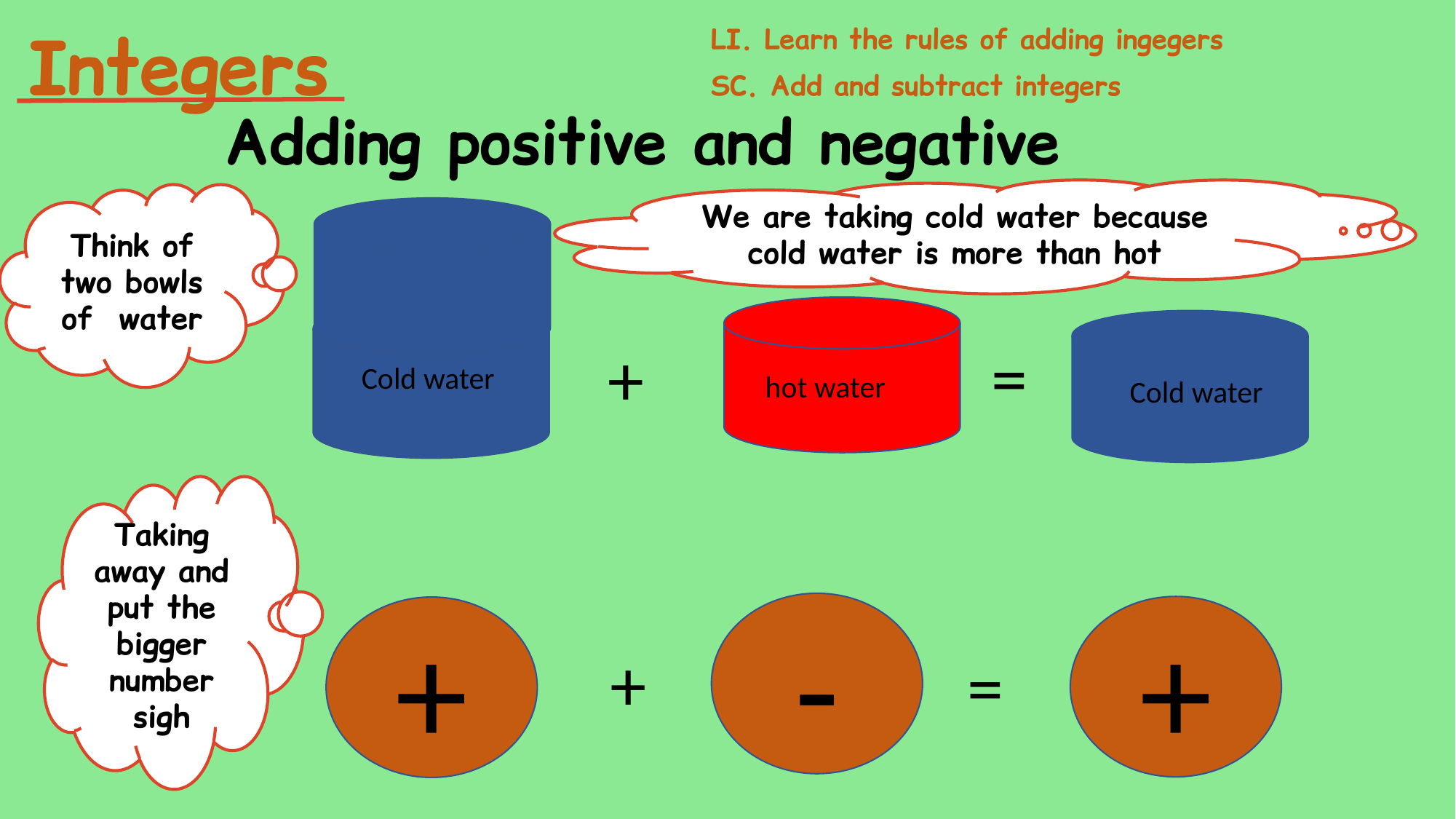

LI. Learn the rules of adding ingegers
SC. Add and subtract integers

Integers
Adding positive and negative
We are taking cold water because cold water is more than hot
Think of two bowls of  water

=
+
Cold water
hot water
Cold water
Taking away and put the bigger number sigh
-
+
+
=
+